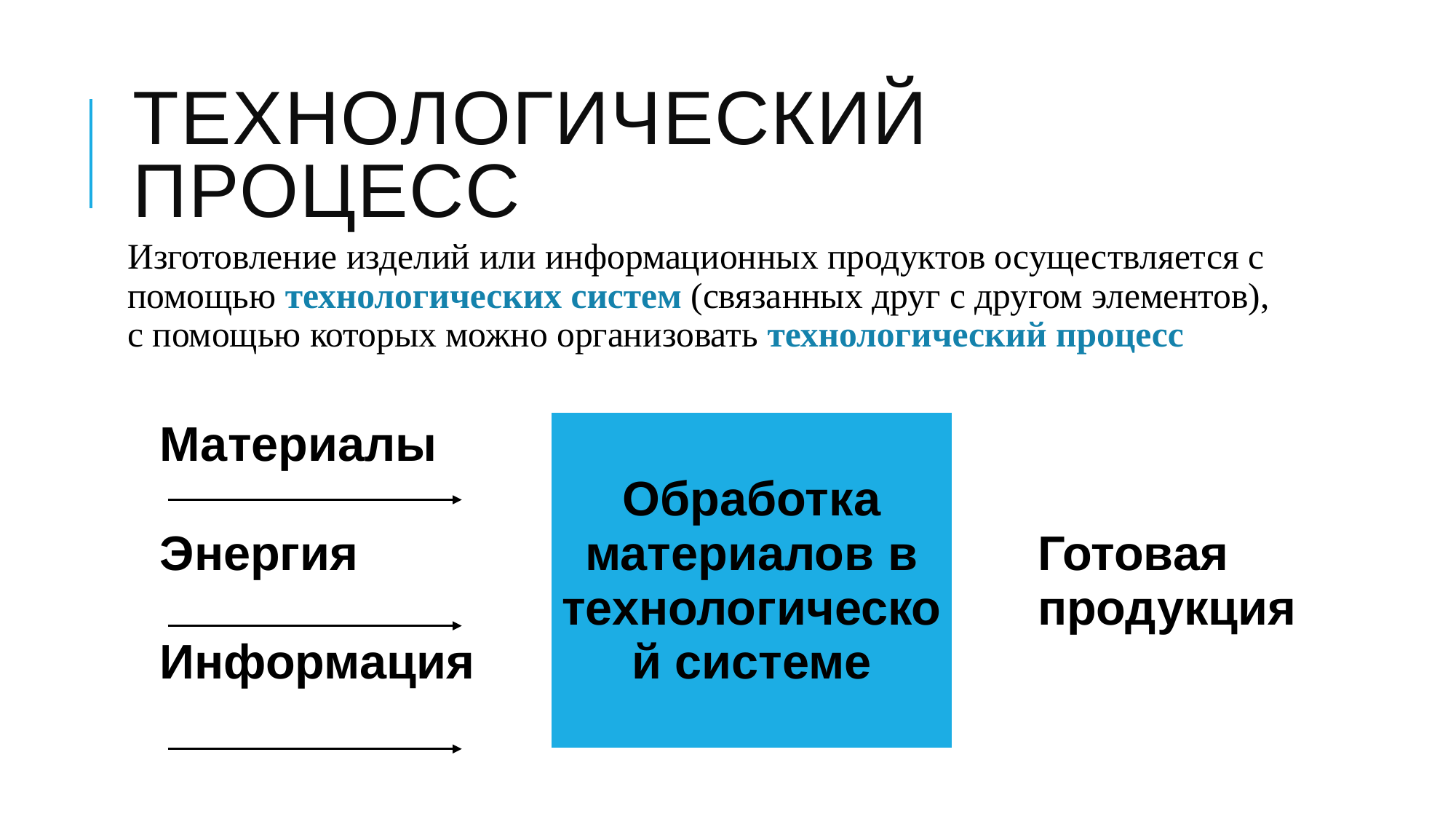

# Технологический процесс
Изготовление изделий или информационных продуктов осуществляется с помощью технологических систем (связанных друг с другом элементов), с помощью которых можно организовать технологический процесс

| Материалы Энергия Информация | Обработка материалов в технологической системе | Готовая продукция |
| --- | --- | --- |